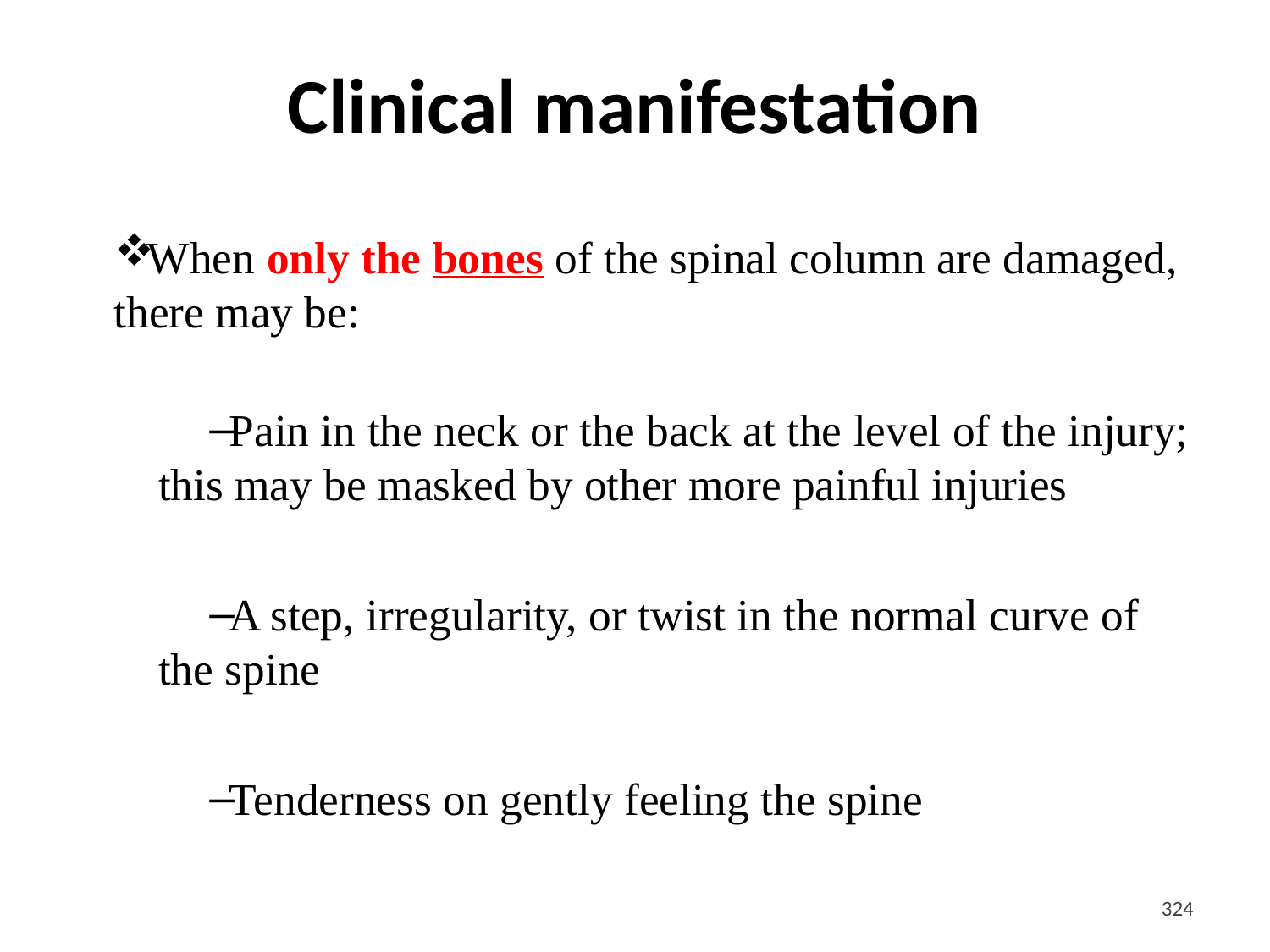

# Clinical manifestation
When only the bones of the spinal column are damaged, there may be:

Pain in the neck or the back at the level of the injury; this may be masked by other more painful injuries

A step, irregularity, or twist in the normal curve of the spine

Tenderness on gently feeling the spine

324